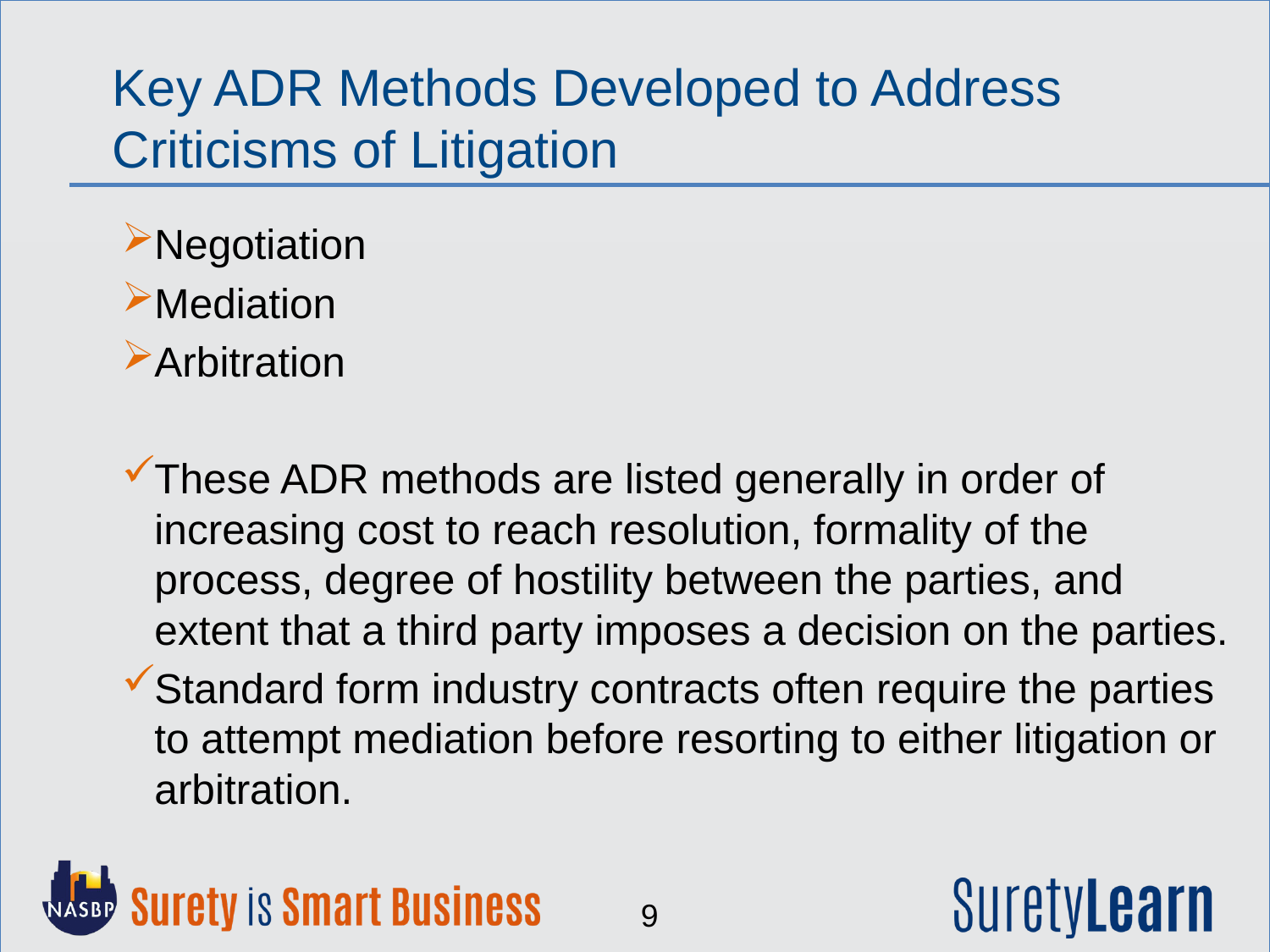

Key ADR Methods Developed to Address Criticisms of Litigation
Negotiation
Mediation
Arbitration

These ADR methods are listed generally in order of increasing cost to reach resolution, formality of the process, degree of hostility between the parties, and extent that a third party imposes a decision on the parties.
Standard form industry contracts often require the parties to attempt mediation before resorting to either litigation or arbitration.
9